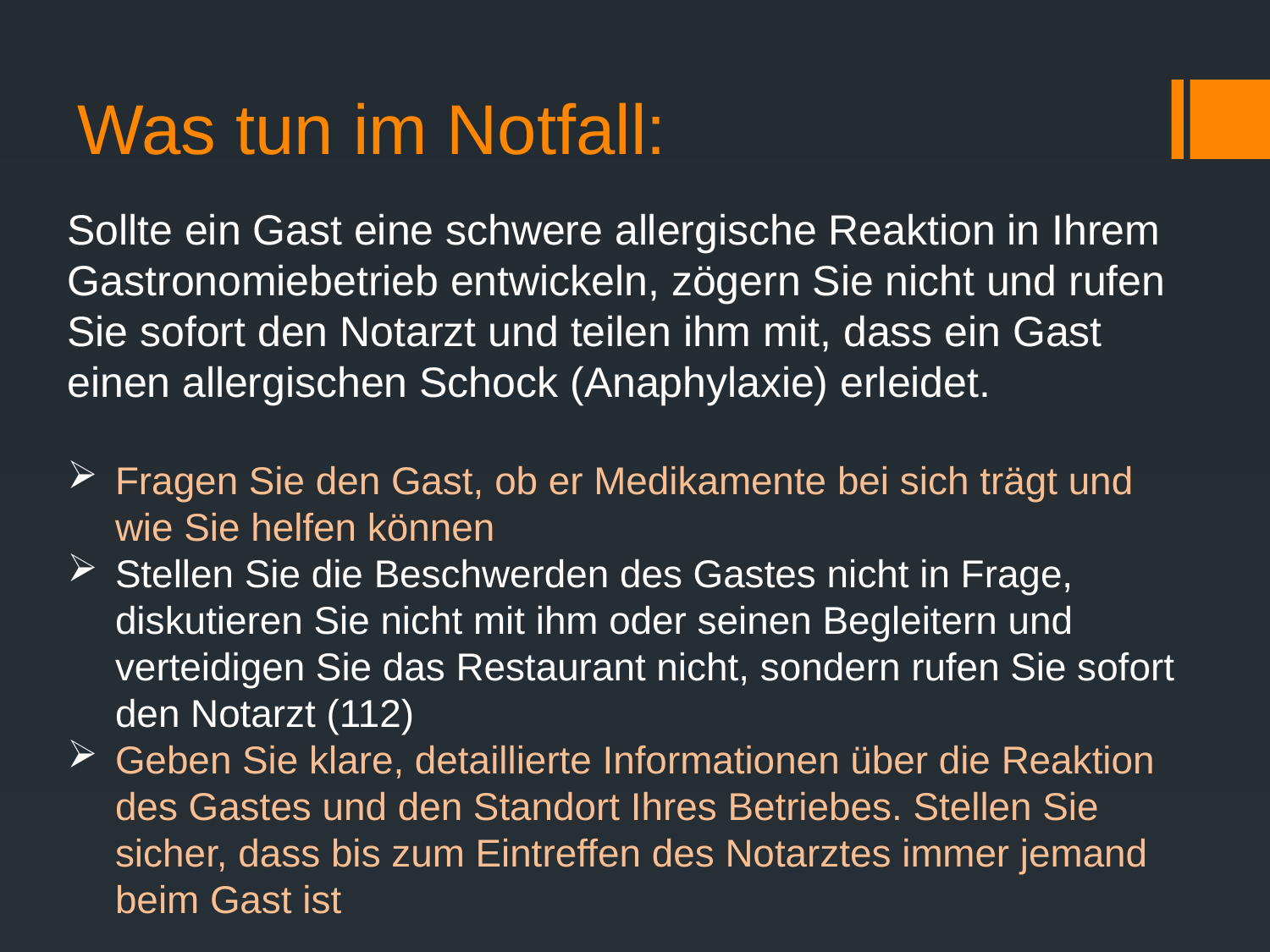

# Was tun im Notfall:
Sollte ein Gast eine schwere allergische Reaktion in Ihrem Gastronomiebetrieb entwickeln, zögern Sie nicht und rufen Sie sofort den Notarzt und teilen ihm mit, dass ein Gast einen allergischen Schock (Anaphylaxie) erleidet.

Fragen Sie den Gast, ob er Medikamente bei sich trägt und wie Sie helfen können
Stellen Sie die Beschwerden des Gastes nicht in Frage, diskutieren Sie nicht mit ihm oder seinen Begleitern und verteidigen Sie das Restaurant nicht, sondern rufen Sie sofort den Notarzt (112)
Geben Sie klare, detaillierte Informationen über die Reaktion des Gastes und den Standort Ihres Betriebes. Stellen Sie sicher, dass bis zum Eintreffen des Notarztes immer jemand beim Gast ist